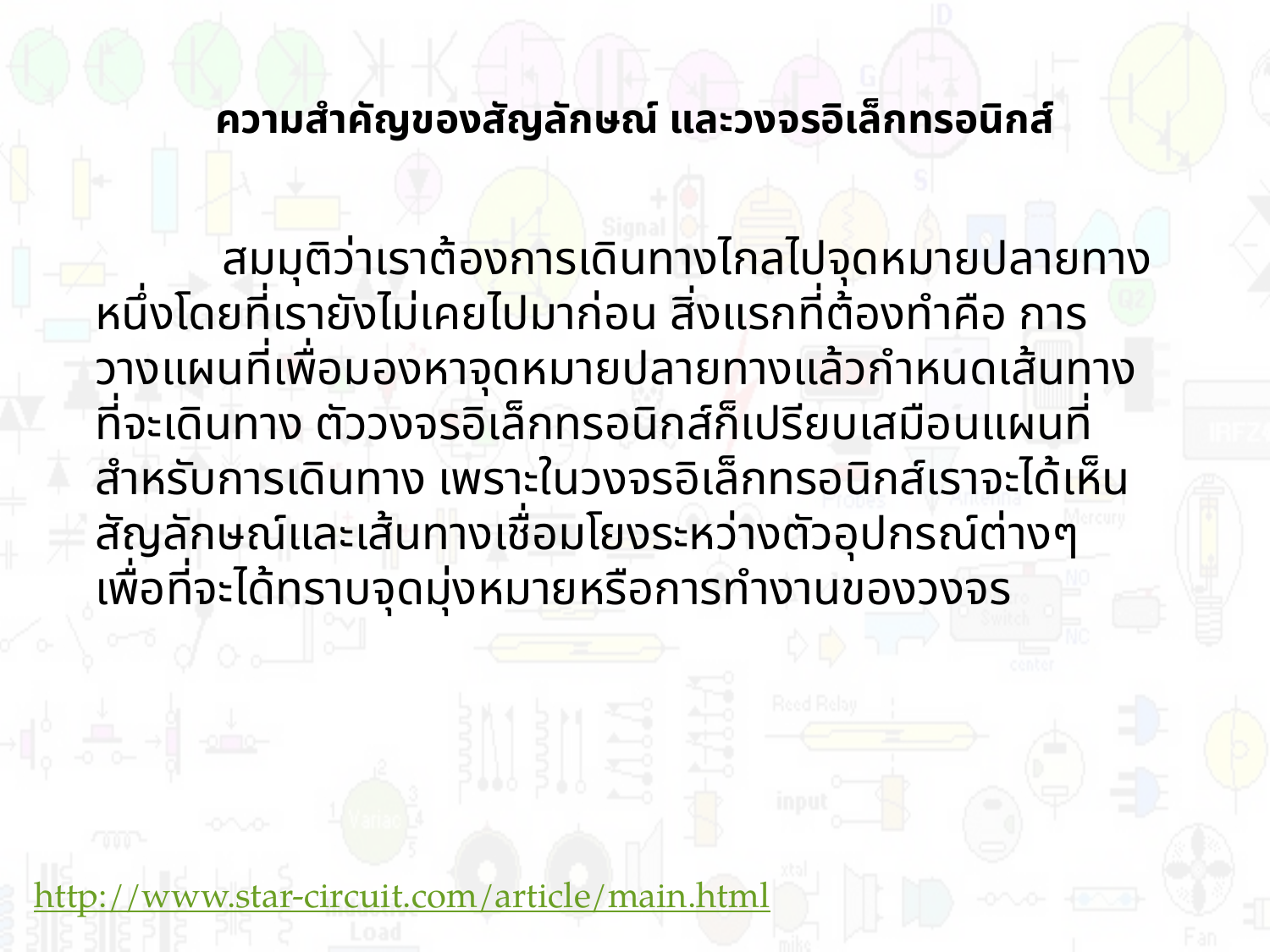

# ความสำคัญของสัญลักษณ์ และวงจรอิเล็กทรอนิกส์
 	สมมุติว่าเราต้องการเดินทางไกลไปจุดหมายปลายทางหนึ่งโดยที่เรายังไม่เคยไปมาก่อน สิ่งแรกที่ต้องทำคือ การวางแผนที่เพื่อมองหาจุดหมายปลายทางแล้วกำหนดเส้นทางที่จะเดินทาง ตัววงจรอิเล็กทรอนิกส์ก็เปรียบเสมือนแผนที่สำหรับการเดินทาง เพราะในวงจรอิเล็กทรอนิกส์เราจะได้เห็นสัญลักษณ์และเส้นทางเชื่อมโยงระหว่างตัวอุปกรณ์ต่างๆ เพื่อที่จะได้ทราบจุดมุ่งหมายหรือการทำงานของวงจร
http://www.star-circuit.com/article/main.html